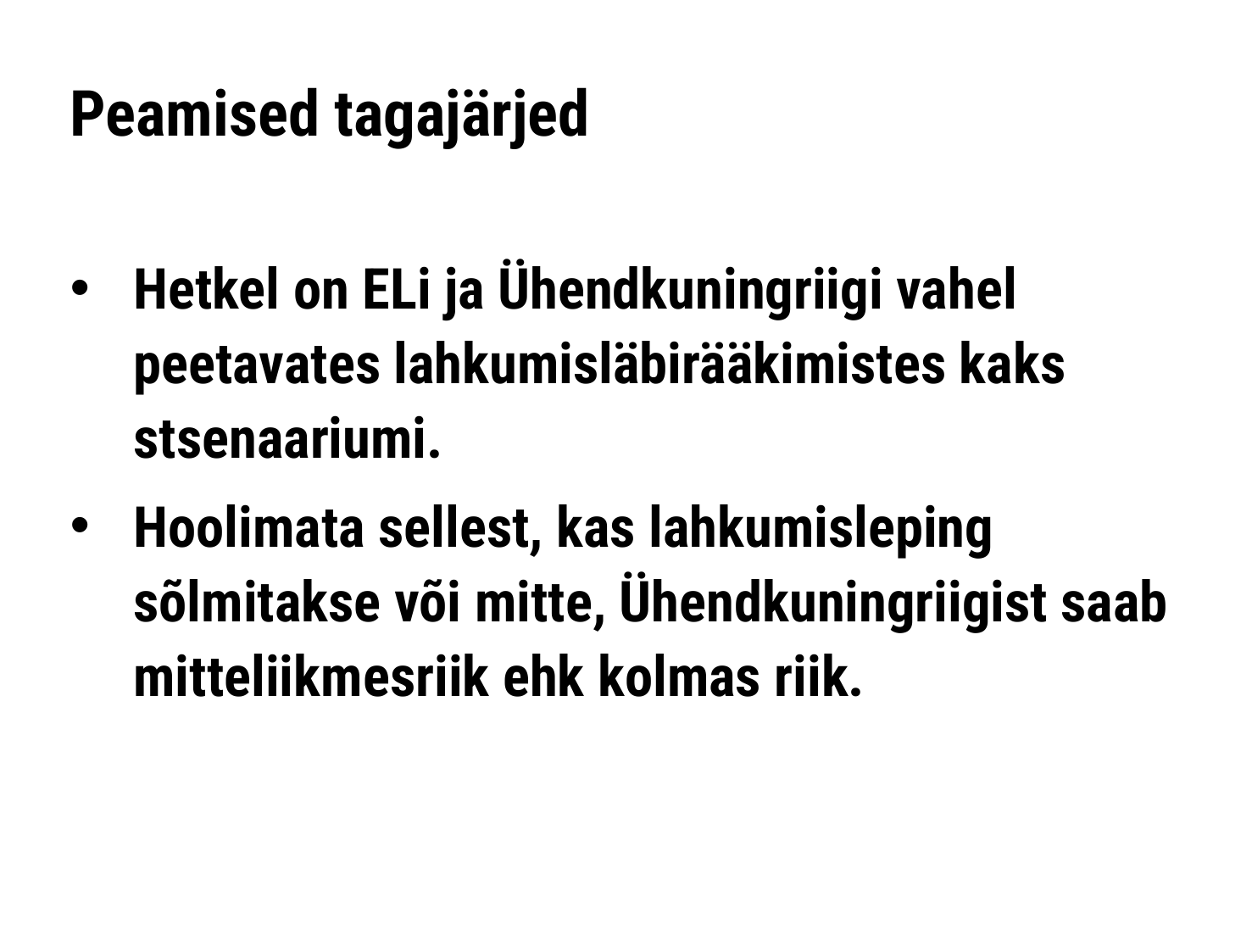

# Peamised tagajärjed
Hetkel on ELi ja Ühendkuningriigi vahel peetavates lahkumisläbirääkimistes kaks stsenaariumi.
Hoolimata sellest, kas lahkumisleping sõlmitakse või mitte, Ühendkuningriigist saab mitteliikmesriik ehk kolmas riik.